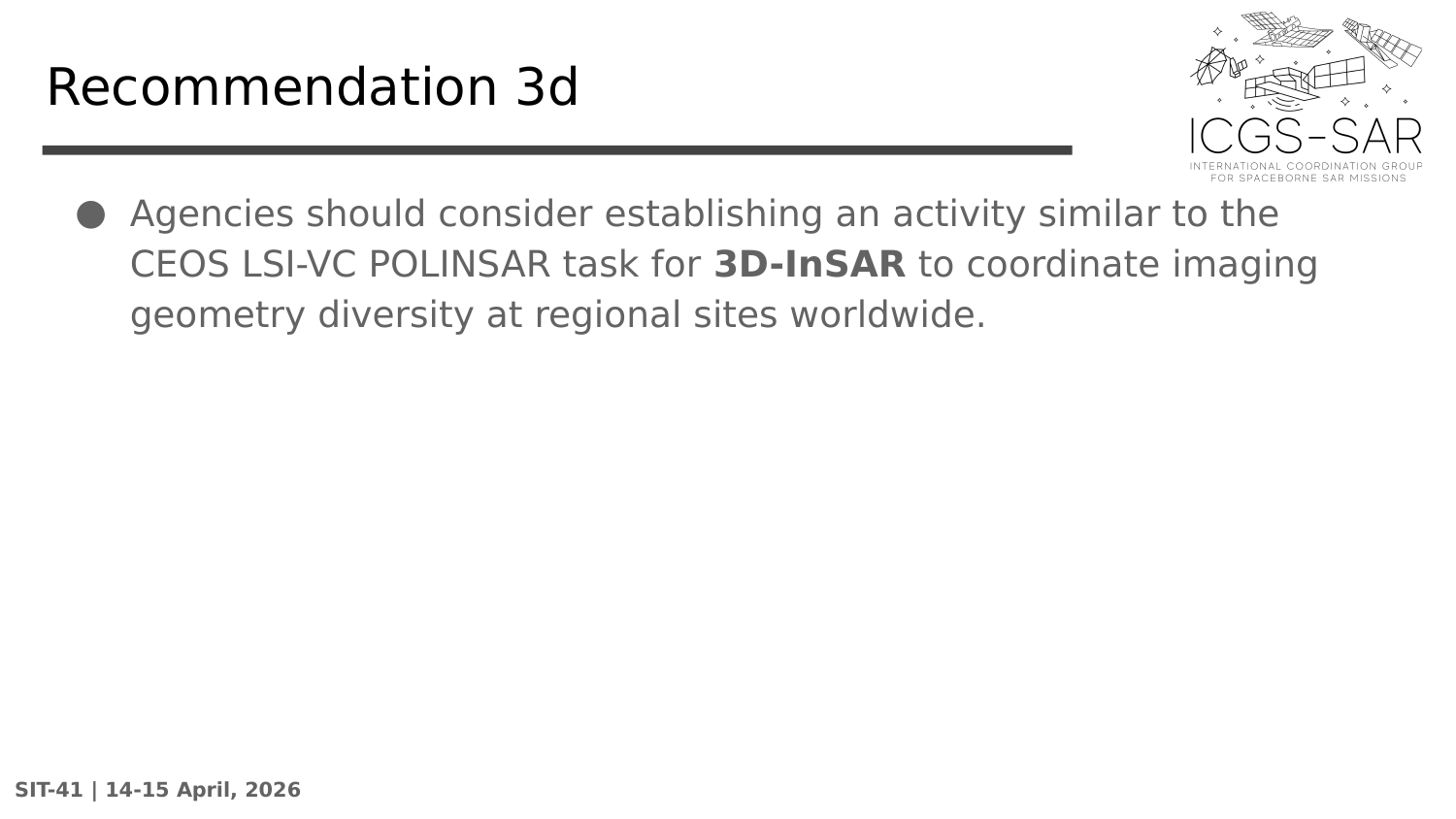

# Recommendation 3d
Agencies should consider establishing an activity similar to the CEOS LSI-VC POLINSAR task for 3D-InSAR to coordinate imaging geometry diversity at regional sites worldwide.